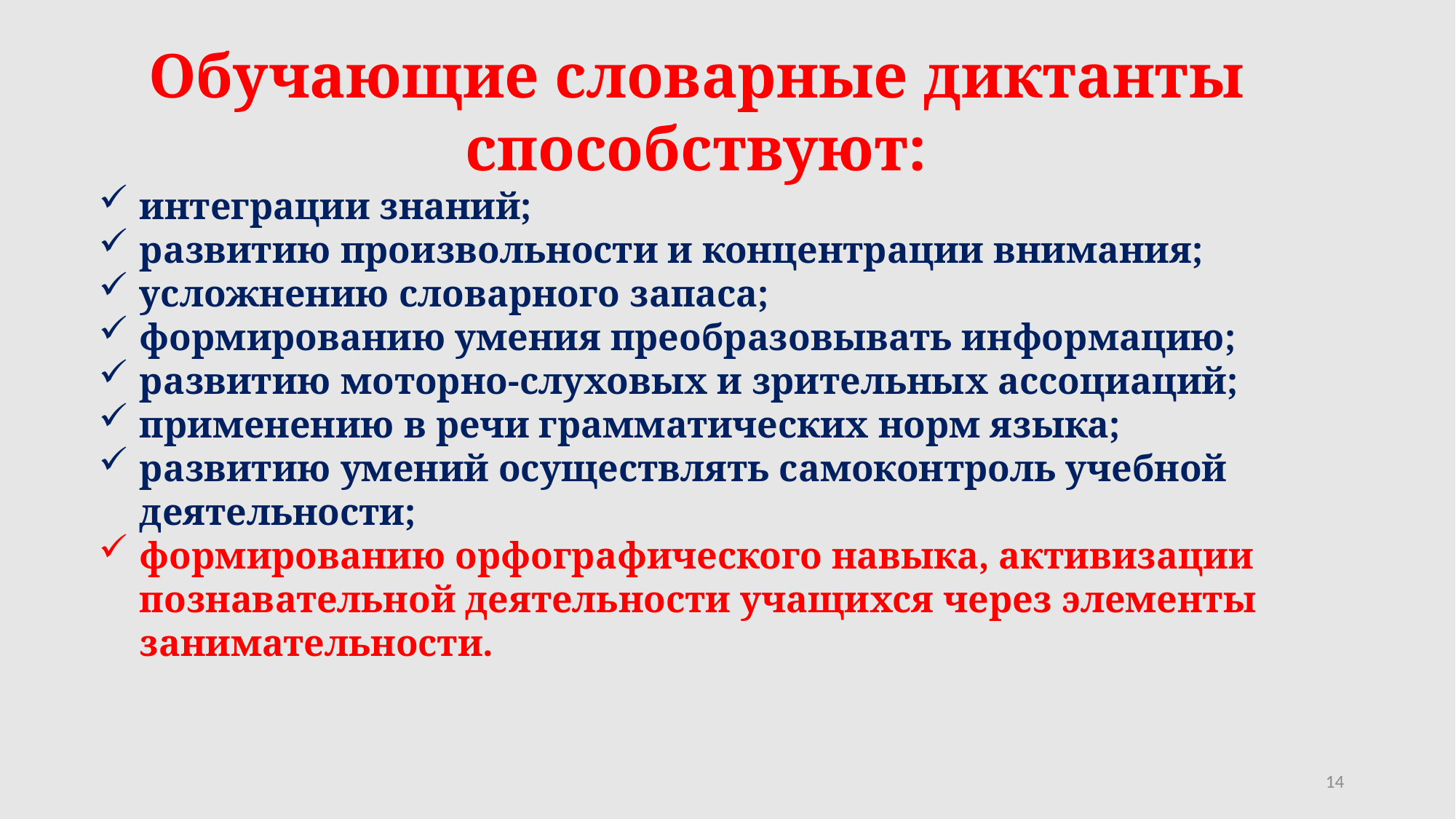

Обучающие словарные диктанты способствуют:
интеграции знаний;
развитию произвольности и концентрации внимания;
усложнению словарного запаса;
формированию умения преобразовывать информацию;
развитию моторно-слуховых и зрительных ассоциаций;
применению в речи грамматических норм языка;
развитию умений осуществлять самоконтроль учебной деятельности;
формированию орфографического навыка, активизации познавательной деятельности учащихся через элементы занимательности.

14